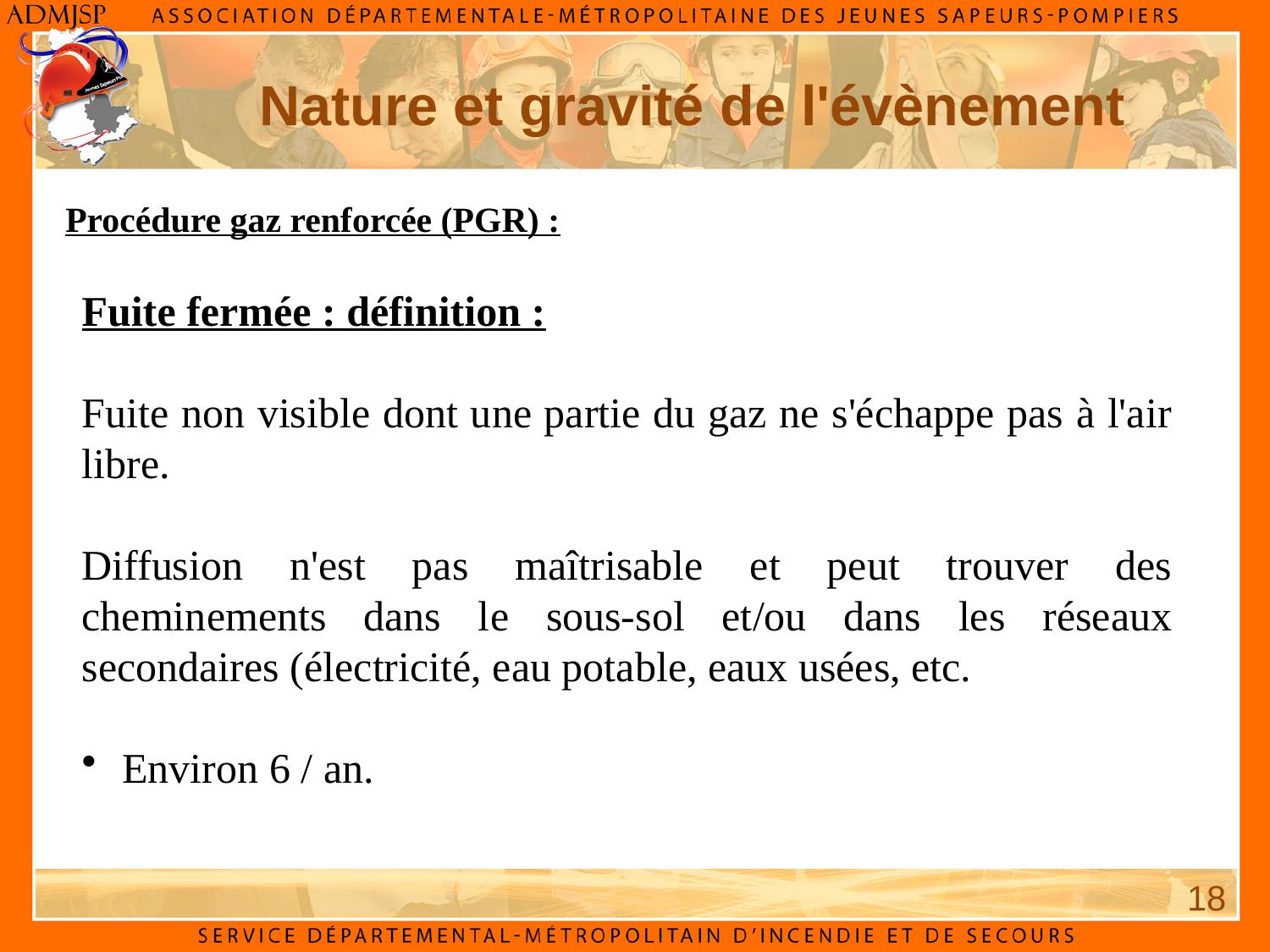

Nature et gravité de l'évènement
Procédure gaz renforcée (PGR) :
Fuite fermée : définition :

Fuite non visible dont une partie du gaz ne s'échappe pas à l'air libre.

Diffusion n'est pas maîtrisable et peut trouver des cheminements dans le sous-sol et/ou dans les réseaux secondaires (électricité, eau potable, eaux usées, etc.

 Environ 6 / an.

18